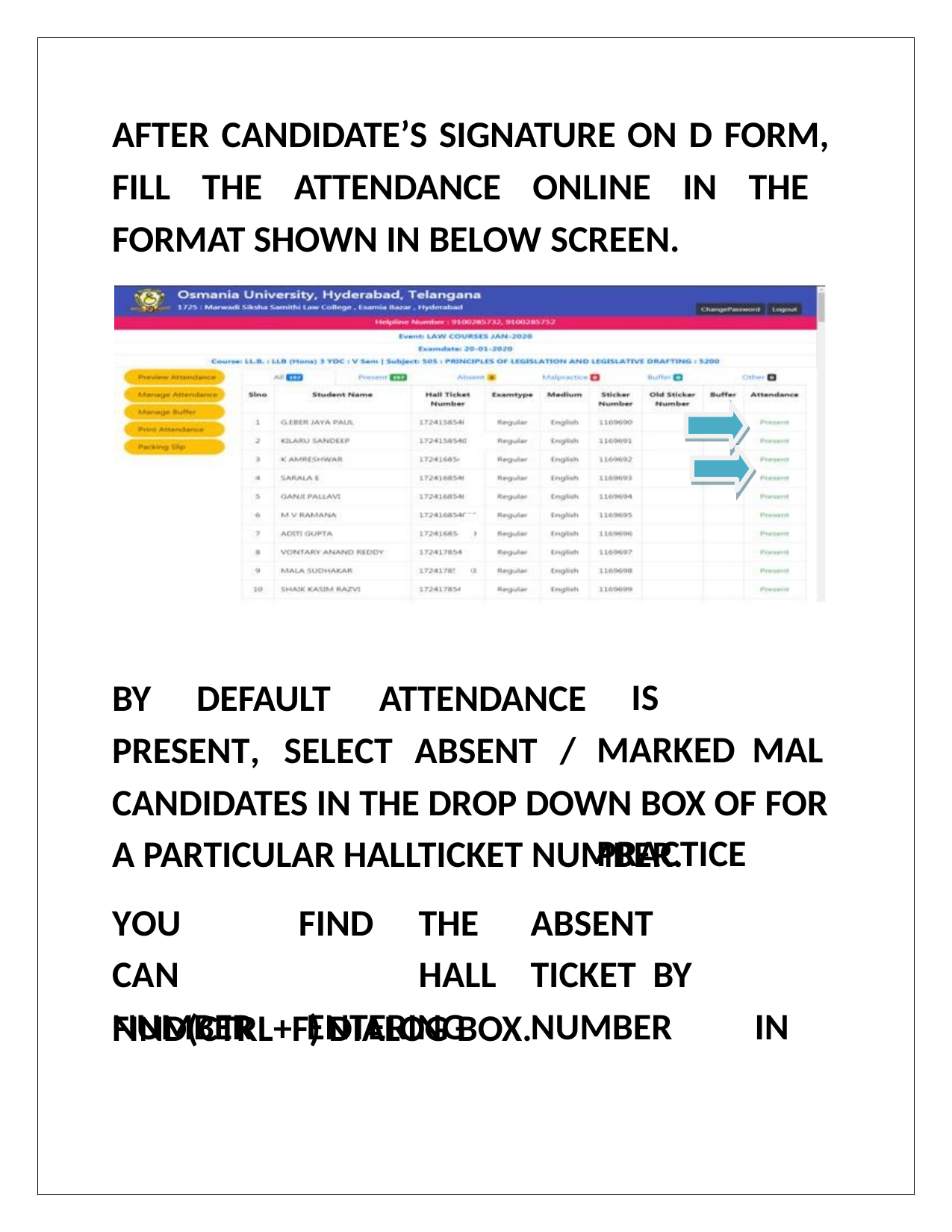

AFTER CANDIDATE’S SIGNATURE ON D FORM,  FILL THE ATTENDANCE ONLINE IN THE  FORMAT SHOWN IN BELOW SCREEN.

IS		MARKED  MAL	PRACTICE
BY	DEFAULT	ATTENDANCE
PRESENT,	SELECT	ABSENT	/
CANDIDATES IN THE DROP DOWN BOX OF FOR  A PARTICULAR HALLTICKET NUMBER.
YOU	CAN  NUMBER
FIND	THE	ABSENT		HALL	TICKET  BY	 ENTERING	NUMBER	IN
FIND(CTRL+F) DIALOG BOX.